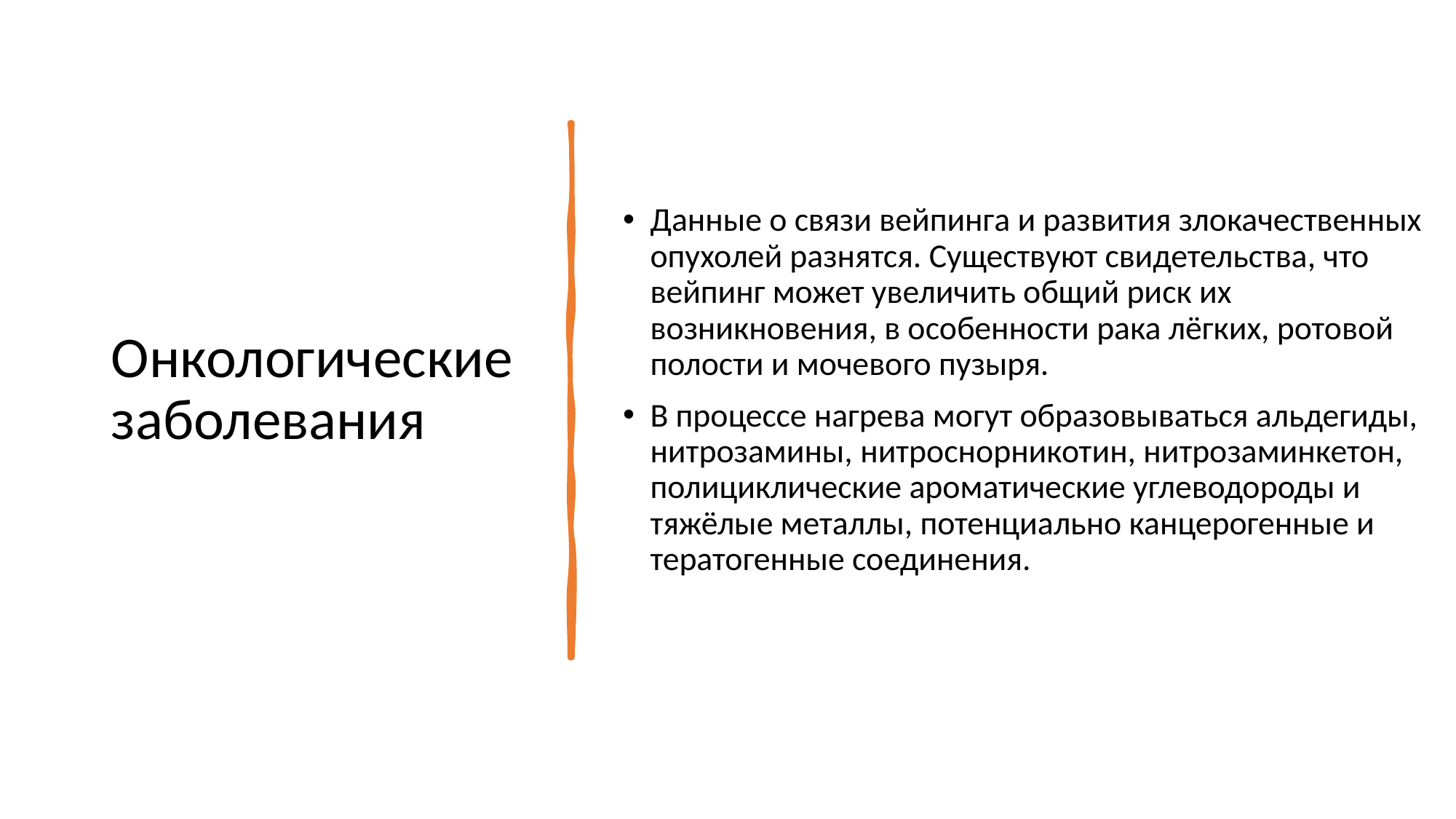

# Онкологические заболевания
Данные о связи вейпинга и развития злокачественных опухолей разнятся. Существуют свидетельства, что вейпинг может увеличить общий риск их возникновения, в особенности рака лёгких, ротовой полости и мочевого пузыря.
В процессе нагрева могут образовываться альдегиды, нитрозамины, нитроснорникотин, нитрозаминкетон, полициклические ароматические углеводороды и тяжёлые металлы, потенциально канцерогенные и тератогенные соединения.